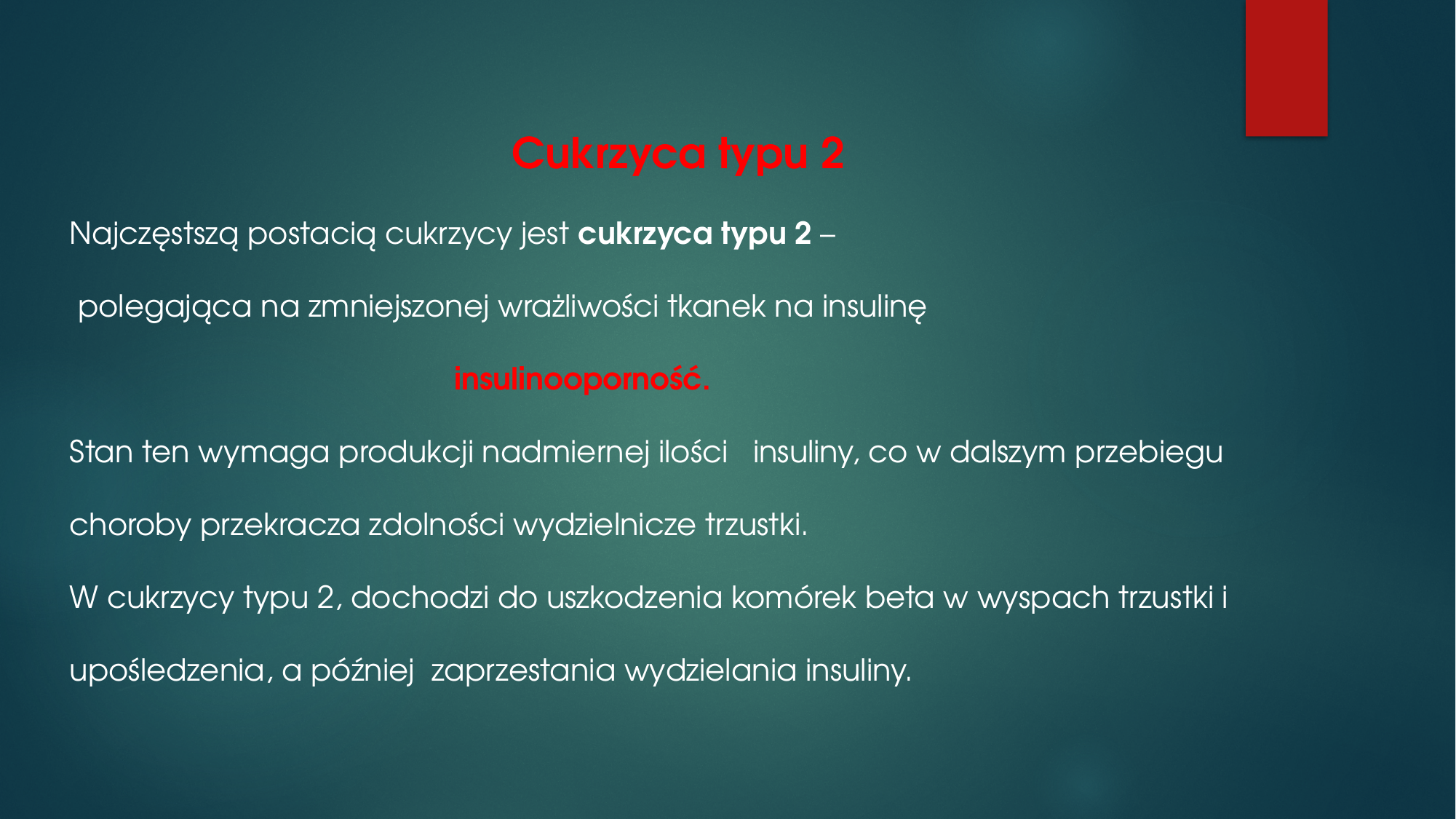

Cukrzyca typu 2

Najczęstszą postacią cukrzycy jest cukrzyca typu 2 –

 polegająca na zmniejszonej wrażliwości tkanek na insulinę

                                             insulinooporność.

Stan ten wymaga produkcji nadmiernej ilości   insuliny, co w dalszym przebiegu

choroby przekracza zdolności wydzielnicze trzustki.

W cukrzycy typu 2, dochodzi do uszkodzenia komórek beta w wyspach trzustki i

upośledzenia, a później  zaprzestania wydzielania insuliny.